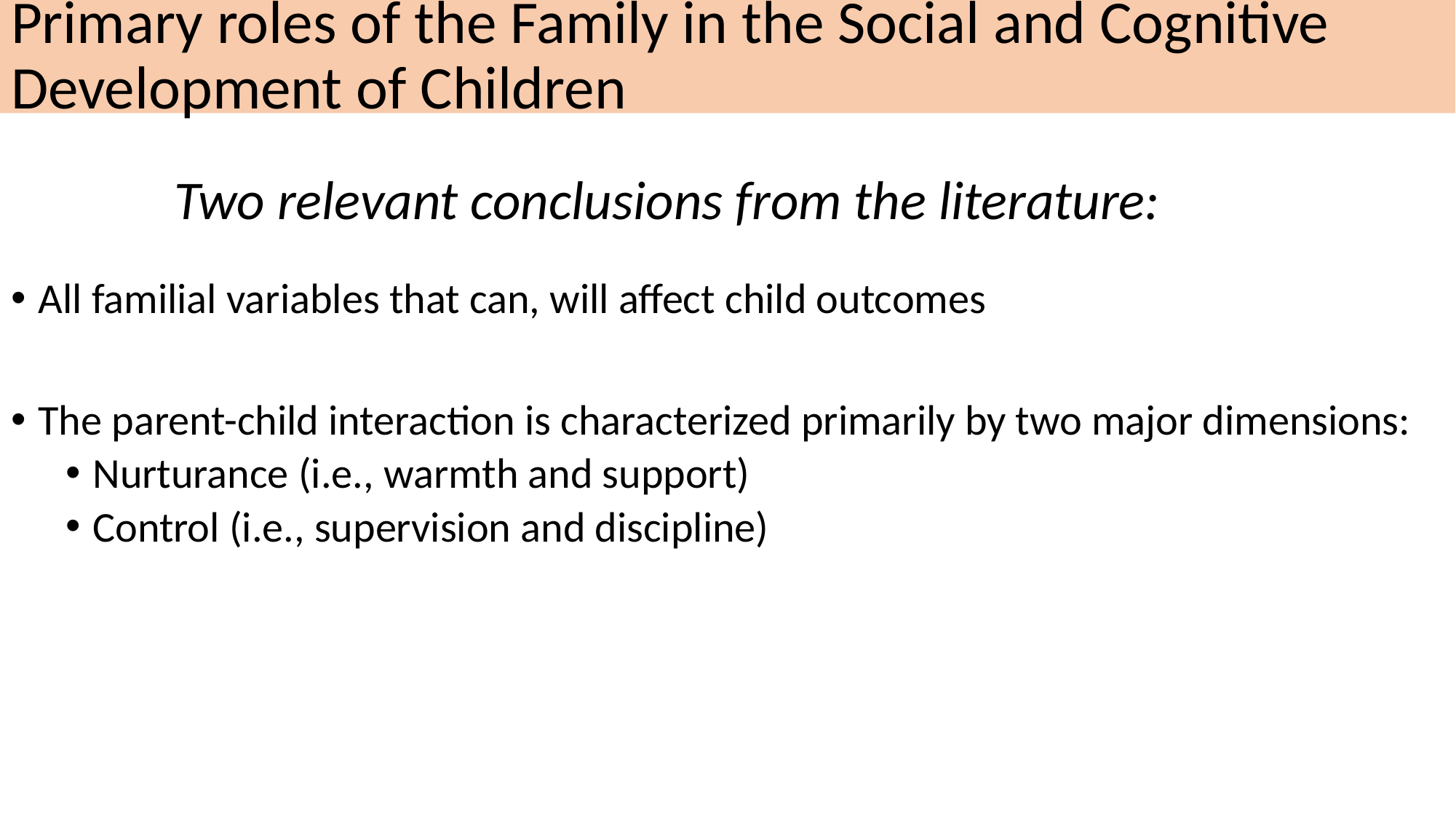

Primary roles of the Family in the Social and Cognitive Development of Children
Two relevant conclusions from the literature:
All familial variables that can, will affect child outcomes

The parent-child interaction is characterized primarily by two major dimensions:
Nurturance (i.e., warmth and support)
Control (i.e., supervision and discipline)